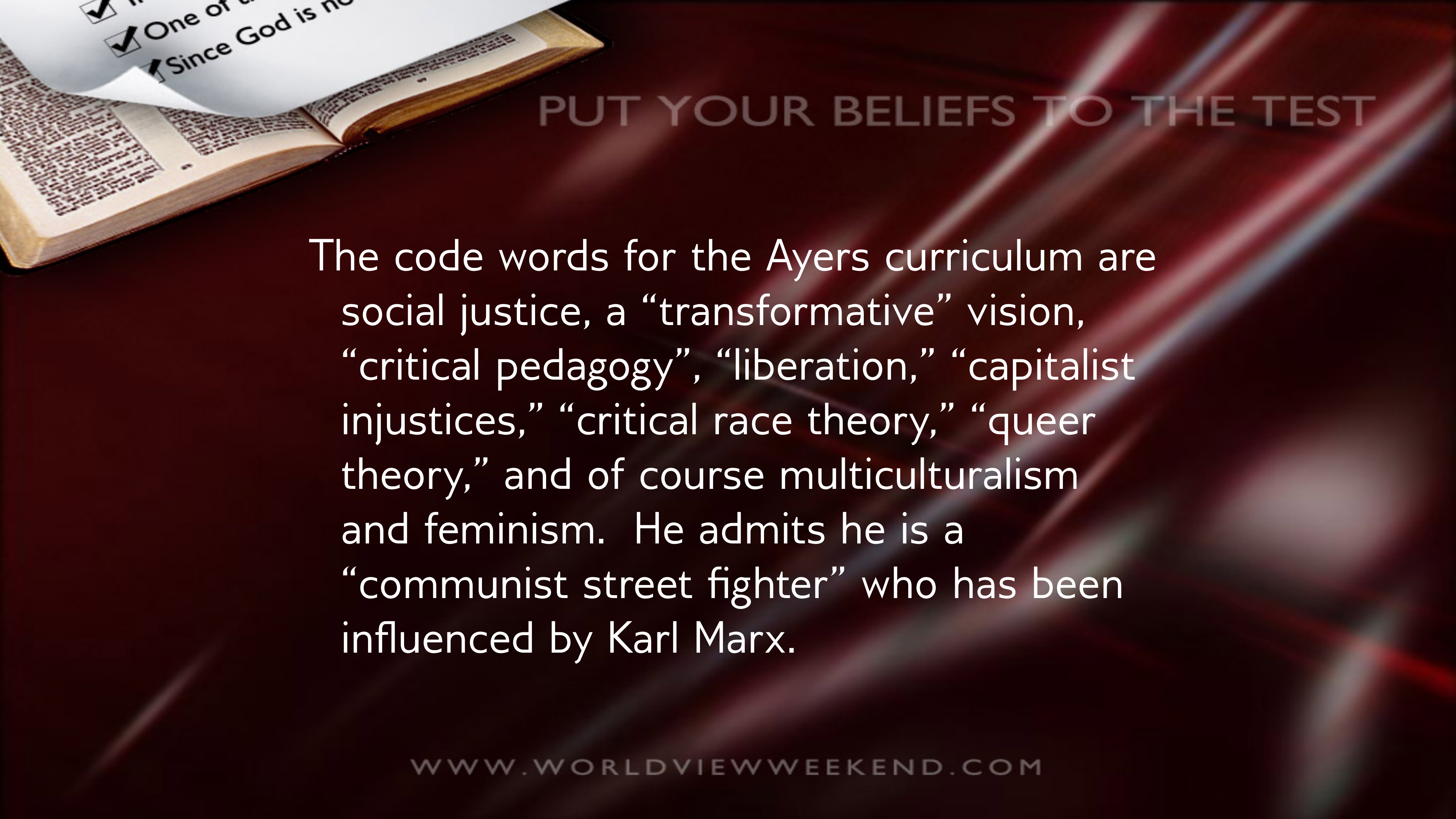

The code words for the Ayers curriculum are social justice, a “transformative” vision, “critical pedagogy”, “liberation,” “capitalist injustices,” “critical race theory,” “queer theory,” and of course multiculturalism and feminism.  He admits he is a “communist street fighter” who has been influenced by Karl Marx.